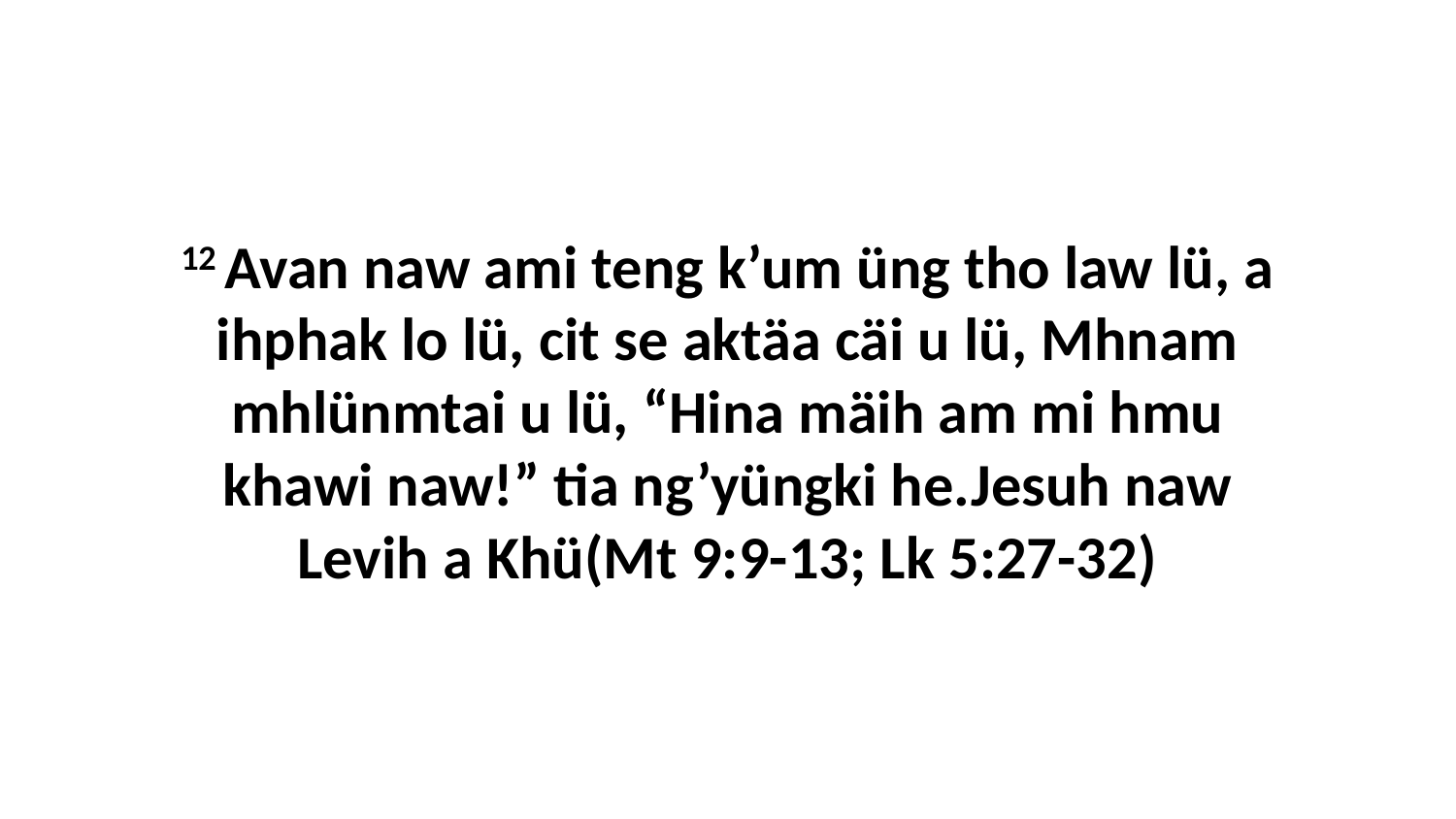

12 Avan naw ami teng k’um üng tho law lü, a ihphak lo lü, cit se aktäa cäi u lü, Mhnam mhlünmtai u lü, “Hina mäih am mi hmu khawi naw!” tia ng’yüngki he.Jesuh naw Levih a Khü(Mt 9:9-13; Lk 5:27-32)